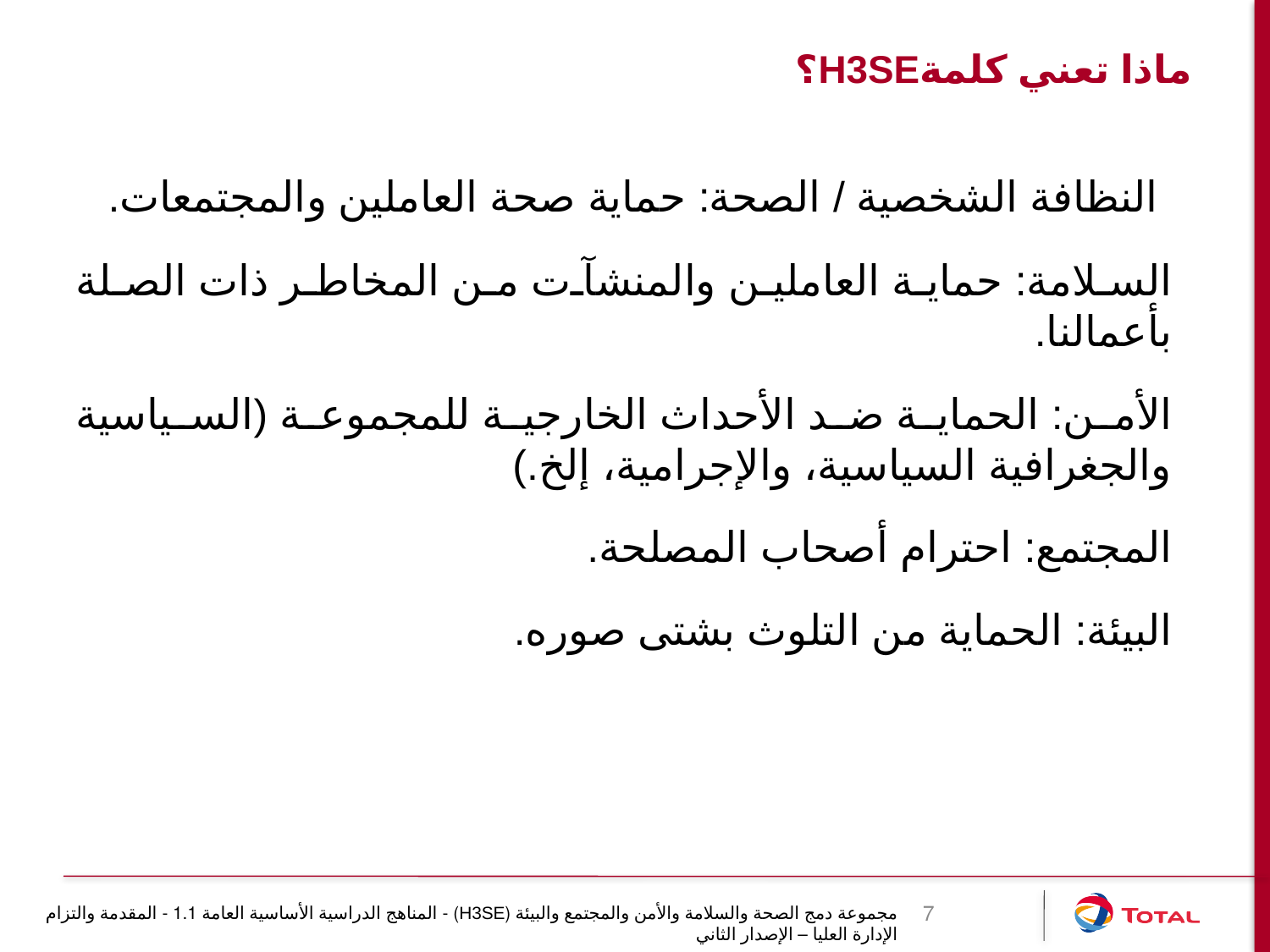

# ماذا تعني كلمةH3SE؟
 النظافة الشخصية / الصحة: حماية صحة العاملين والمجتمعات.
السلامة: حماية العاملين والمنشآت من المخاطر ذات الصلة بأعمالنا.
الأمن: الحماية ضد الأحداث الخارجية للمجموعة (السياسية والجغرافية السياسية، والإجرامية، إلخ.)
المجتمع: احترام أصحاب المصلحة.
البيئة: الحماية من التلوث بشتى صوره.
7
مجموعة دمج الصحة والسلامة والأمن والمجتمع والبيئة (H3SE) - المناهج الدراسية الأساسية العامة 1.1 - المقدمة والتزام الإدارة العليا – الإصدار الثاني